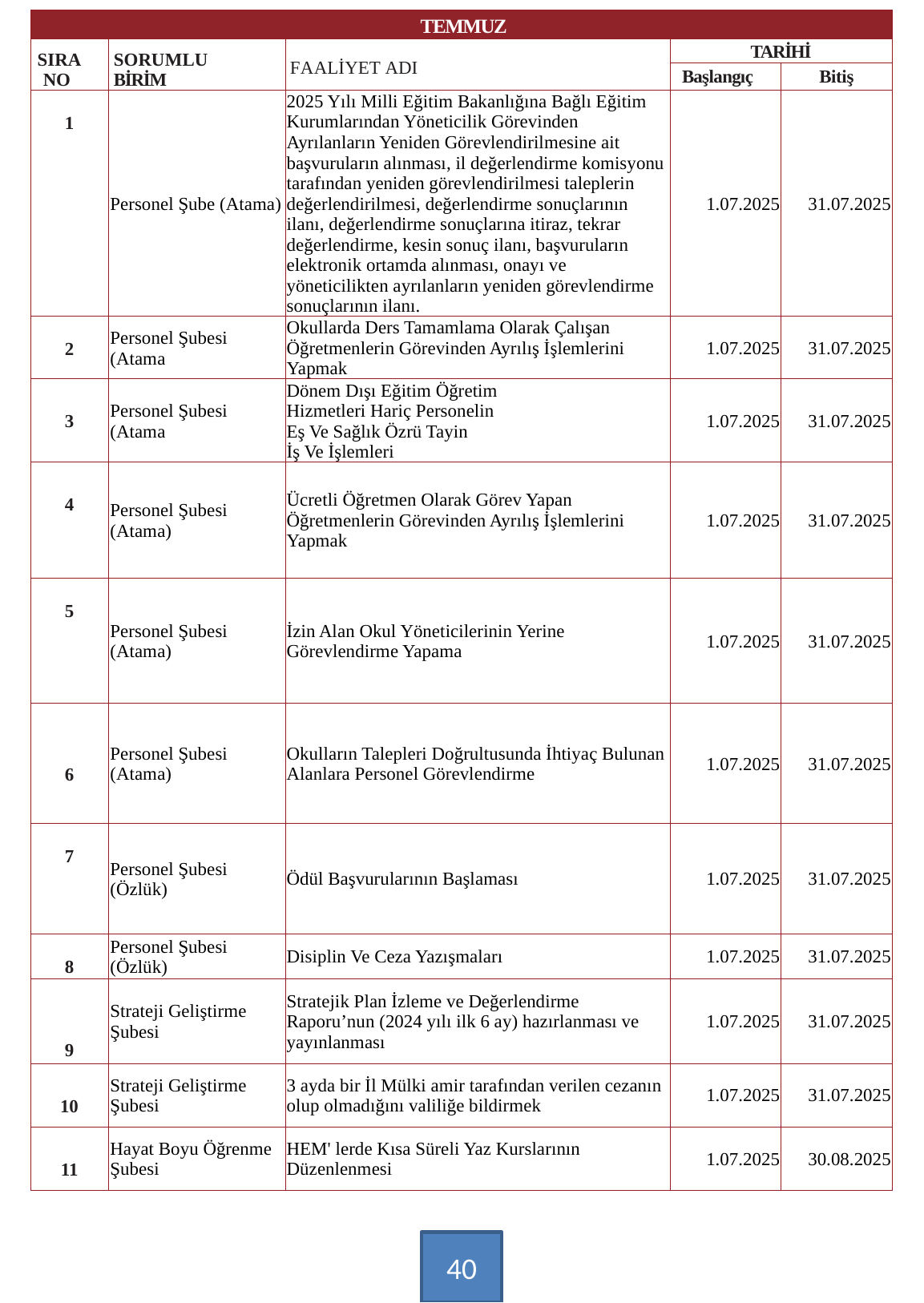

| TEMMUZ |  |  |  |  |
| --- | --- | --- | --- | --- |
| SIRA NO | SORUMLU BİRİM | FAALİYET ADI | TARİHİ |  |
|  |  |  | Başlangıç | Bitiş |
| 1 | Personel Şube (Atama) | 2025 Yılı Milli Eğitim Bakanlığına Bağlı Eğitim Kurumlarından Yöneticilik Görevinden Ayrılanların Yeniden Görevlendirilmesine ait başvuruların alınması, il değerlendirme komisyonu tarafından yeniden görevlendirilmesi taleplerin değerlendirilmesi, değerlendirme sonuçlarının ilanı, değerlendirme sonuçlarına itiraz, tekrar değerlendirme, kesin sonuç ilanı, başvuruların elektronik ortamda alınması, onayı ve yöneticilikten ayrılanların yeniden görevlendirme sonuçlarının ilanı. | 1.07.2025 | 31.07.2025 |
| 2 | Personel Şubesi (Atama | Okullarda Ders Tamamlama Olarak Çalışan Öğretmenlerin Görevinden Ayrılış İşlemlerini Yapmak | 1.07.2025 | 31.07.2025 |
| 3 | Personel Şubesi (Atama | Dönem Dışı Eğitim Öğretim Hizmetleri Hariç Personelin Eş Ve Sağlık Özrü Tayin İş Ve İşlemleri | 1.07.2025 | 31.07.2025 |
| 4 | Personel Şubesi (Atama) | Ücretli Öğretmen Olarak Görev Yapan Öğretmenlerin Görevinden Ayrılış İşlemlerini Yapmak | 1.07.2025 | 31.07.2025 |
| 5 | Personel Şubesi (Atama) | İzin Alan Okul Yöneticilerinin Yerine Görevlendirme Yapama | 1.07.2025 | 31.07.2025 |
| 6 | Personel Şubesi (Atama) | Okulların Talepleri Doğrultusunda İhtiyaç Bulunan Alanlara Personel Görevlendirme | 1.07.2025 | 31.07.2025 |
| 7 | Personel Şubesi (Özlük) | Ödül Başvurularının Başlaması | 1.07.2025 | 31.07.2025 |
| 8 | Personel Şubesi (Özlük) | Disiplin Ve Ceza Yazışmaları | 1.07.2025 | 31.07.2025 |
| 9 | Strateji Geliştirme Şubesi | Stratejik Plan İzleme ve Değerlendirme Raporu’nun (2024 yılı ilk 6 ay) hazırlanması ve yayınlanması | 1.07.2025 | 31.07.2025 |
| 10 | Strateji Geliştirme Şubesi | 3 ayda bir İl Mülki amir tarafından verilen cezanın olup olmadığını valiliğe bildirmek | 1.07.2025 | 31.07.2025 |
| 11 | Hayat Boyu Öğrenme Şubesi | HEM' lerde Kısa Süreli Yaz Kurslarının Düzenlenmesi | 1.07.2025 | 30.08.2025 |
40
….